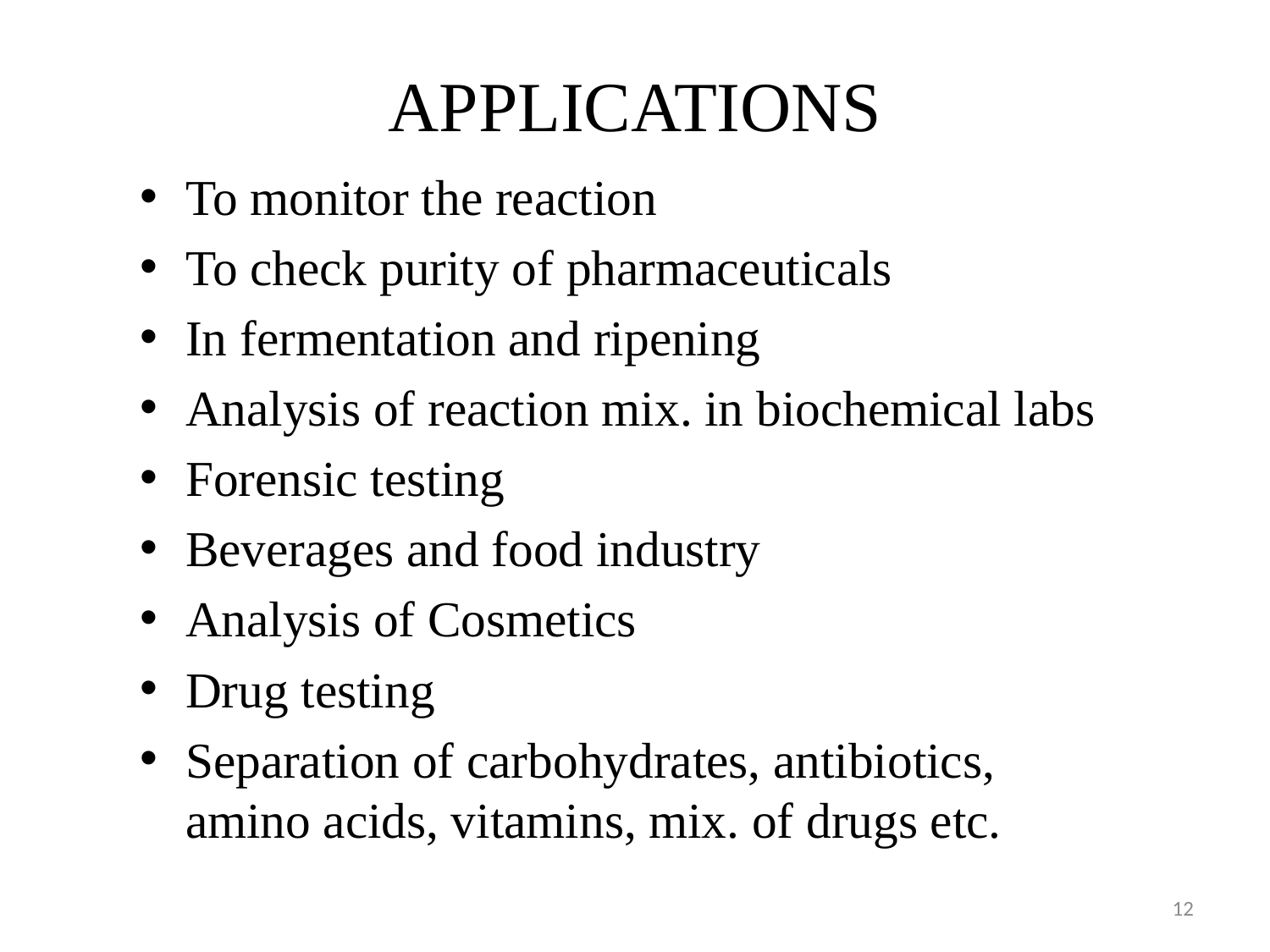

# APPLICATIONS
To monitor the reaction
To check purity of pharmaceuticals
In fermentation and ripening
Analysis of reaction mix. in biochemical labs
Forensic testing
Beverages and food industry
Analysis of Cosmetics
Drug testing
Separation of carbohydrates, antibiotics, amino acids, vitamins, mix. of drugs etc.

12